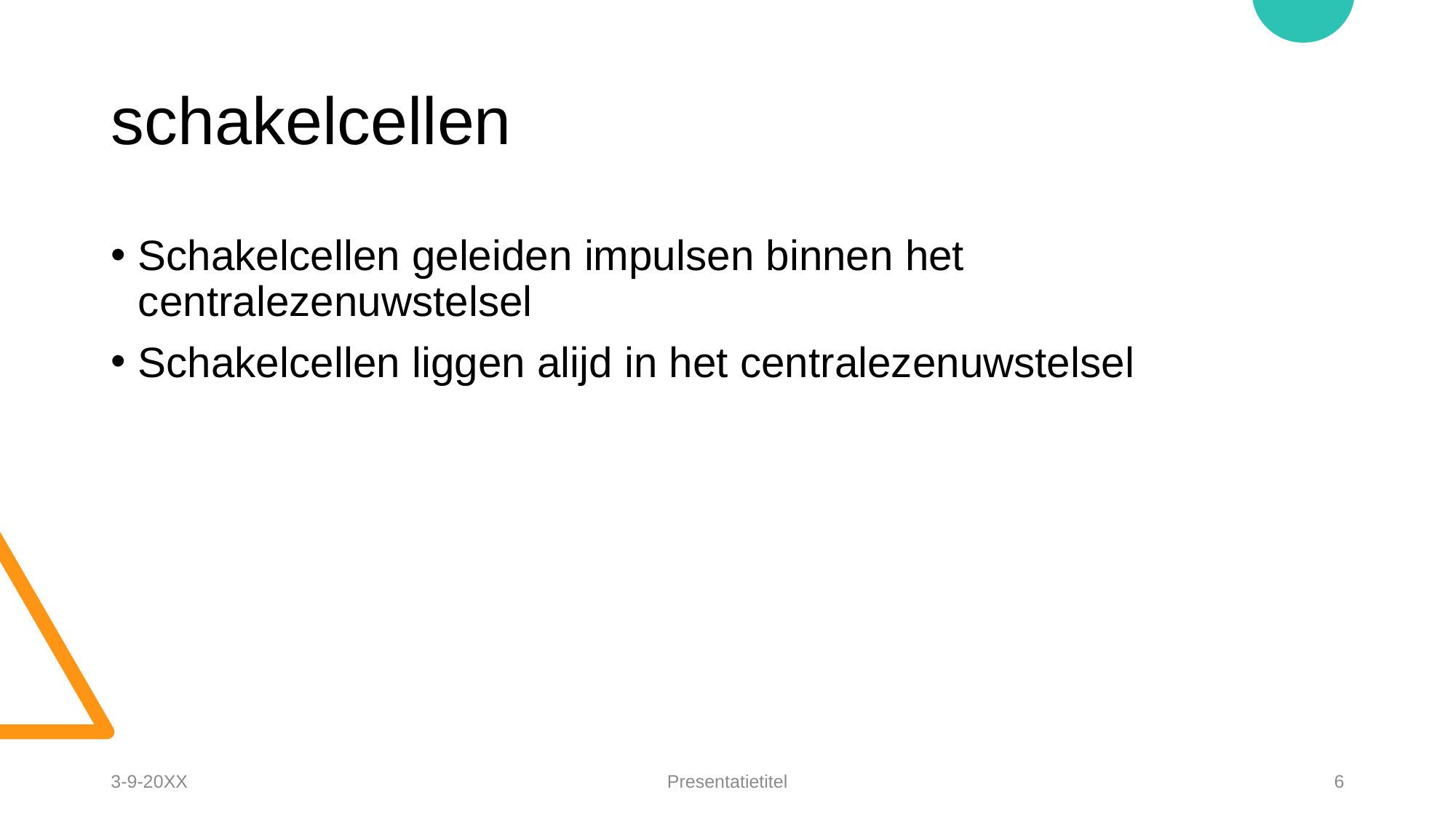

# schakelcellen
Schakelcellen geleiden impulsen binnen het centralezenuwstelsel
Schakelcellen liggen alijd in het centralezenuwstelsel

3-9-20XX
Presentatietitel
6